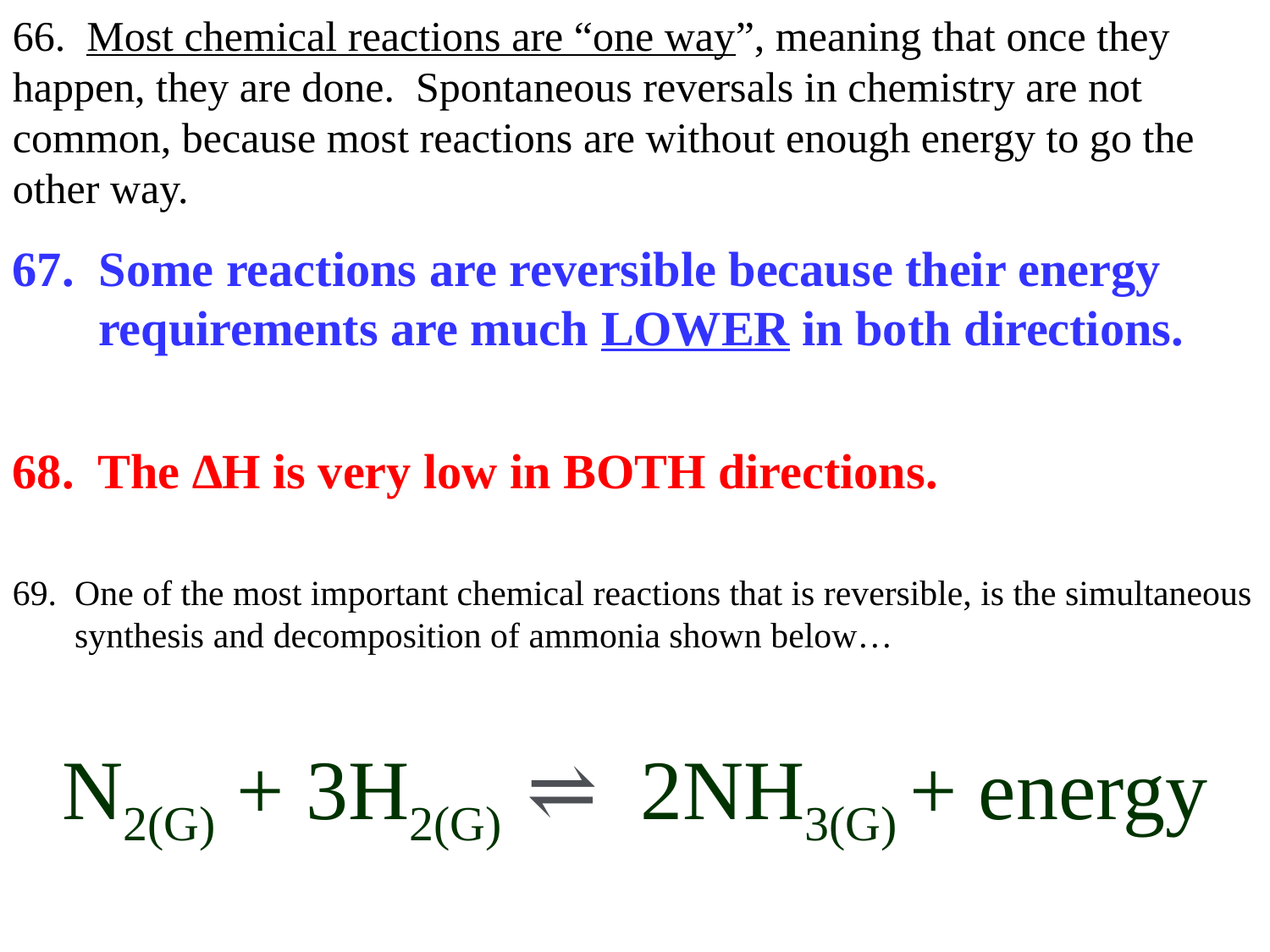

66.  Most chemical reactions are “one way”, meaning that once they happen, they are done.  Spontaneous reversals in chemistry are not common, because most reactions are without enough energy to go the other way.
67.  Some reactions are reversible because their energy
       requirements are much LOWER in both directions.
68.  The ∆H is very low in BOTH directions.

69.  One of the most important chemical reactions that is reversible, is the simultaneous
       synthesis and decomposition of ammonia shown below…
N2(G) + 3H2(G)  ⇌  2NH3(G) + energy